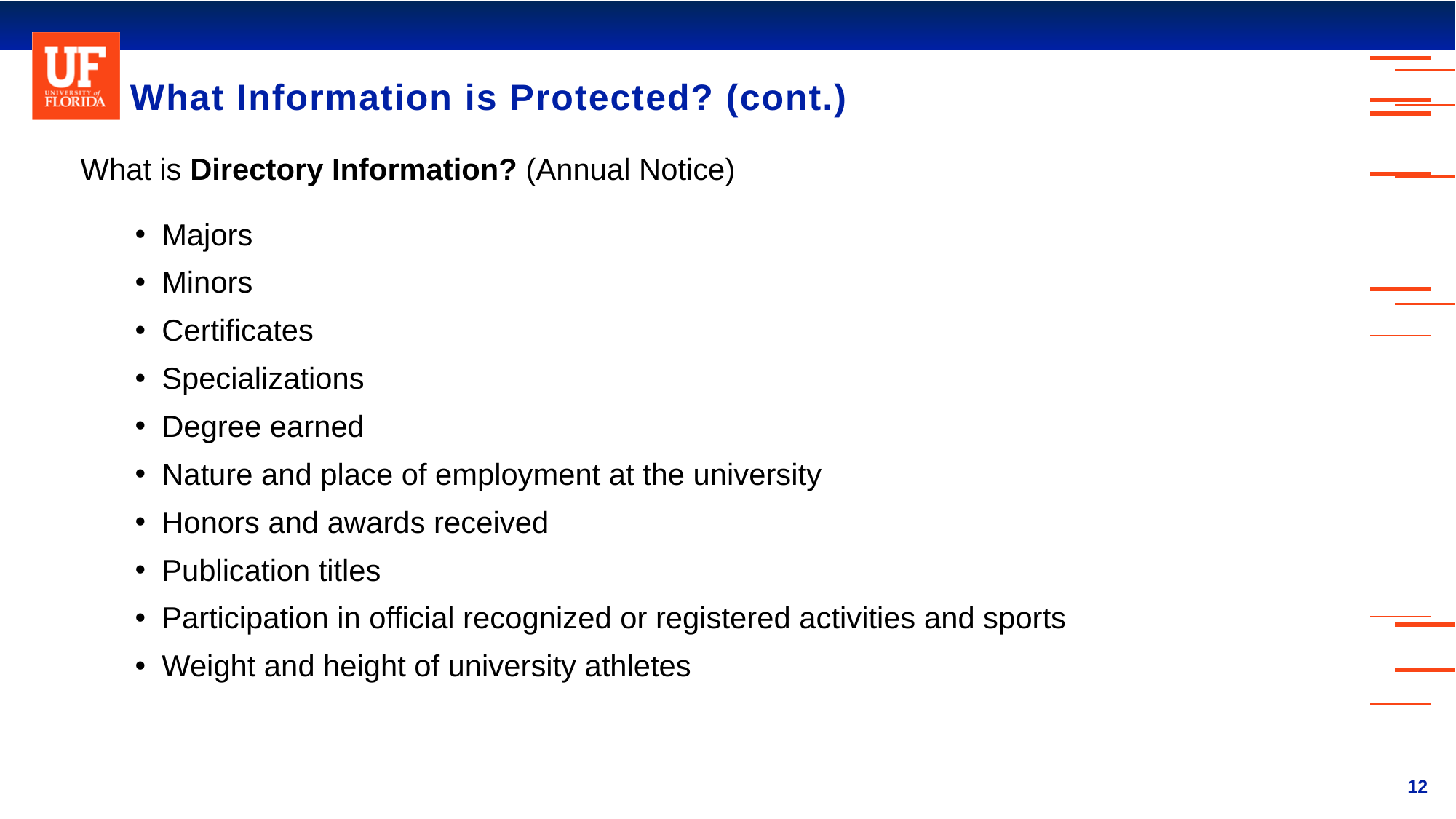

# What Information is Protected? (cont.)
What is Directory Information? (Annual Notice)

Majors
Minors
Certificates
Specializations
Degree earned
Nature and place of employment at the university
Honors and awards received
Publication titles
Participation in official recognized or registered activities and sports
Weight and height of university athletes